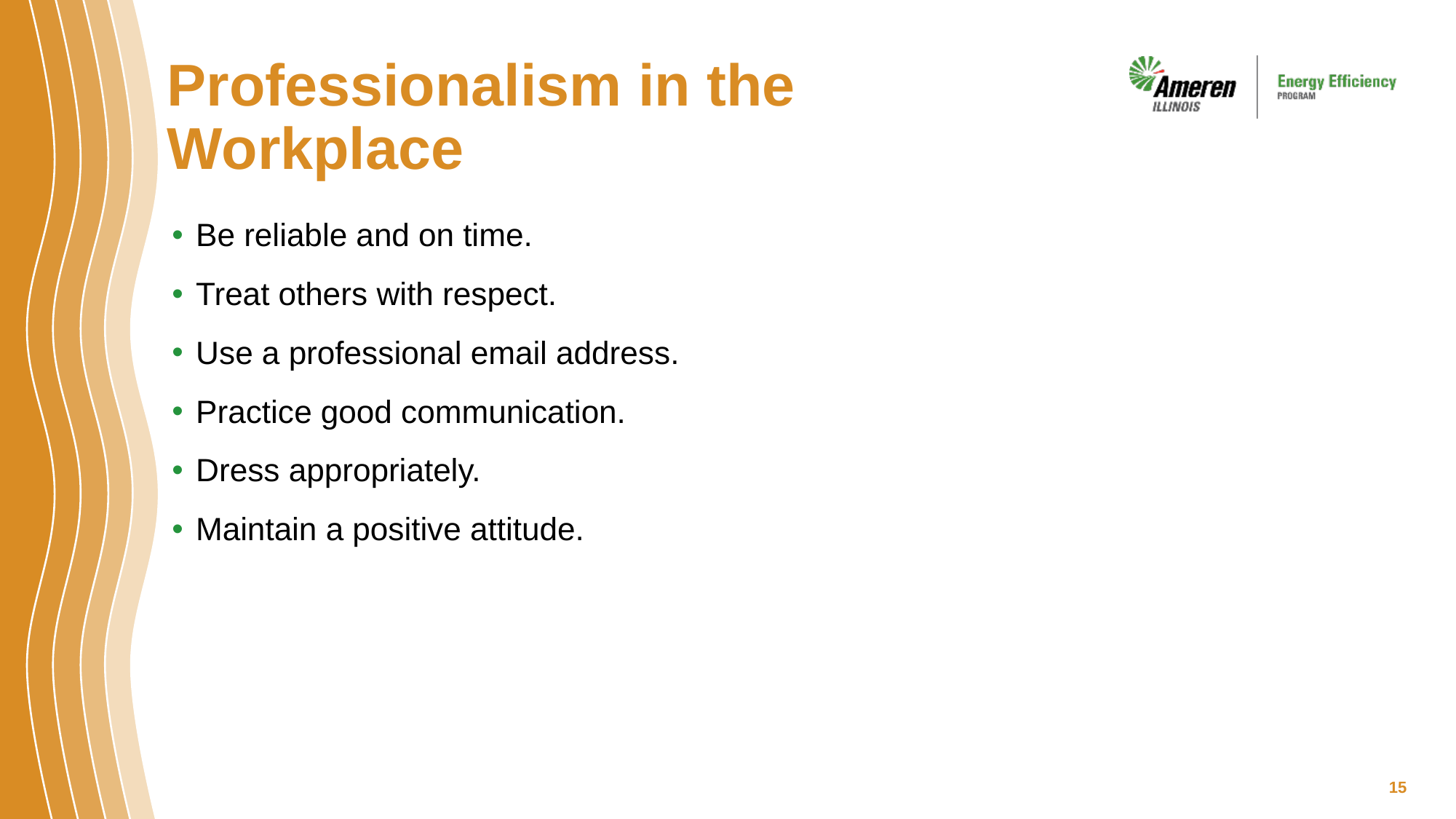

# Professionalism in the Workplace
Be reliable and on time.
Treat others with respect.
Use a professional email address.
Practice good communication.
Dress appropriately.
Maintain a positive attitude.
15